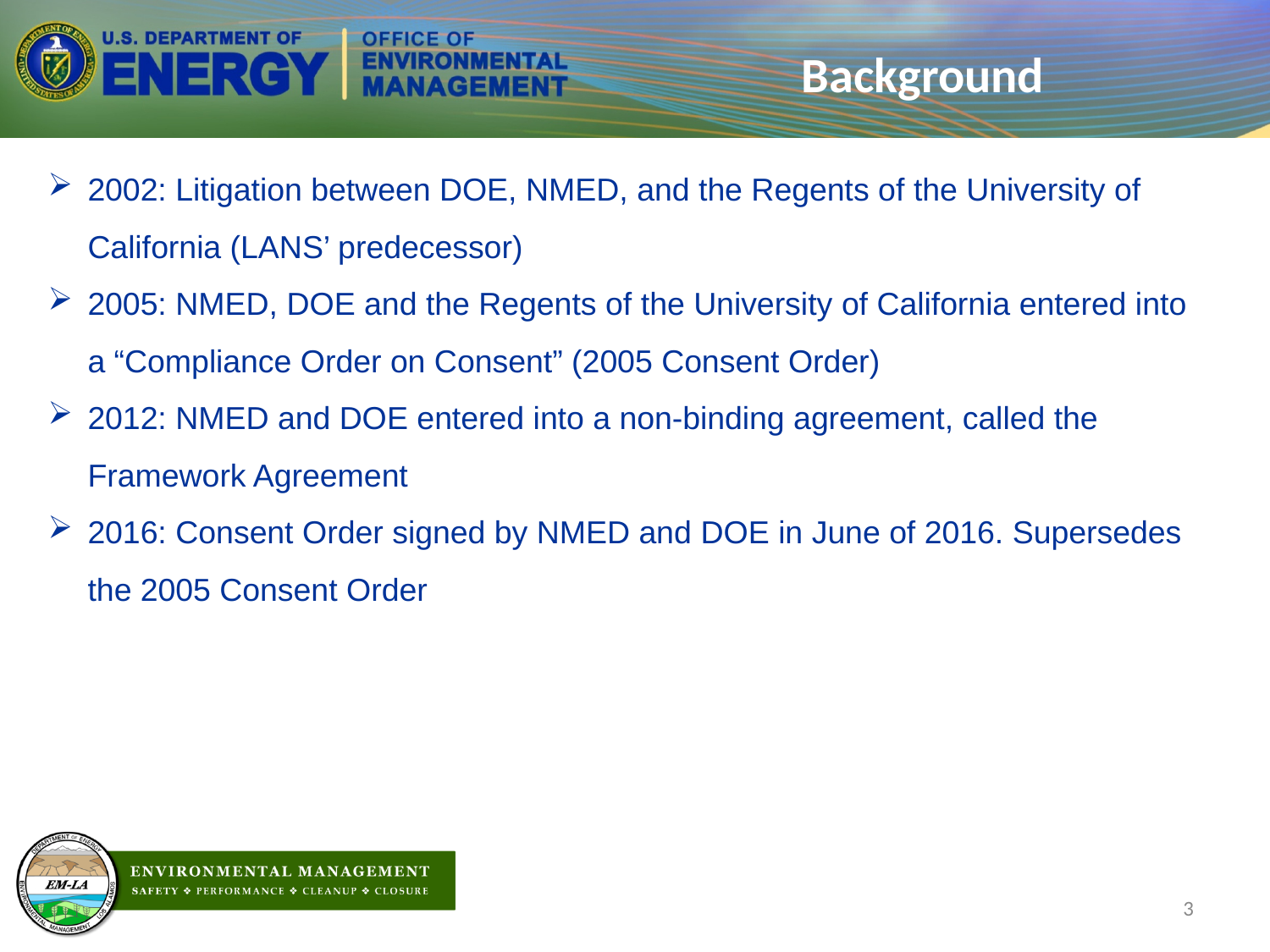

# Background
2002: Litigation between DOE, NMED, and the Regents of the University of California (LANS’ predecessor)
2005: NMED, DOE and the Regents of the University of California entered into a “Compliance Order on Consent” (2005 Consent Order)
2012: NMED and DOE entered into a non-binding agreement, called the Framework Agreement
2016: Consent Order signed by NMED and DOE in June of 2016. Supersedes the 2005 Consent Order
3